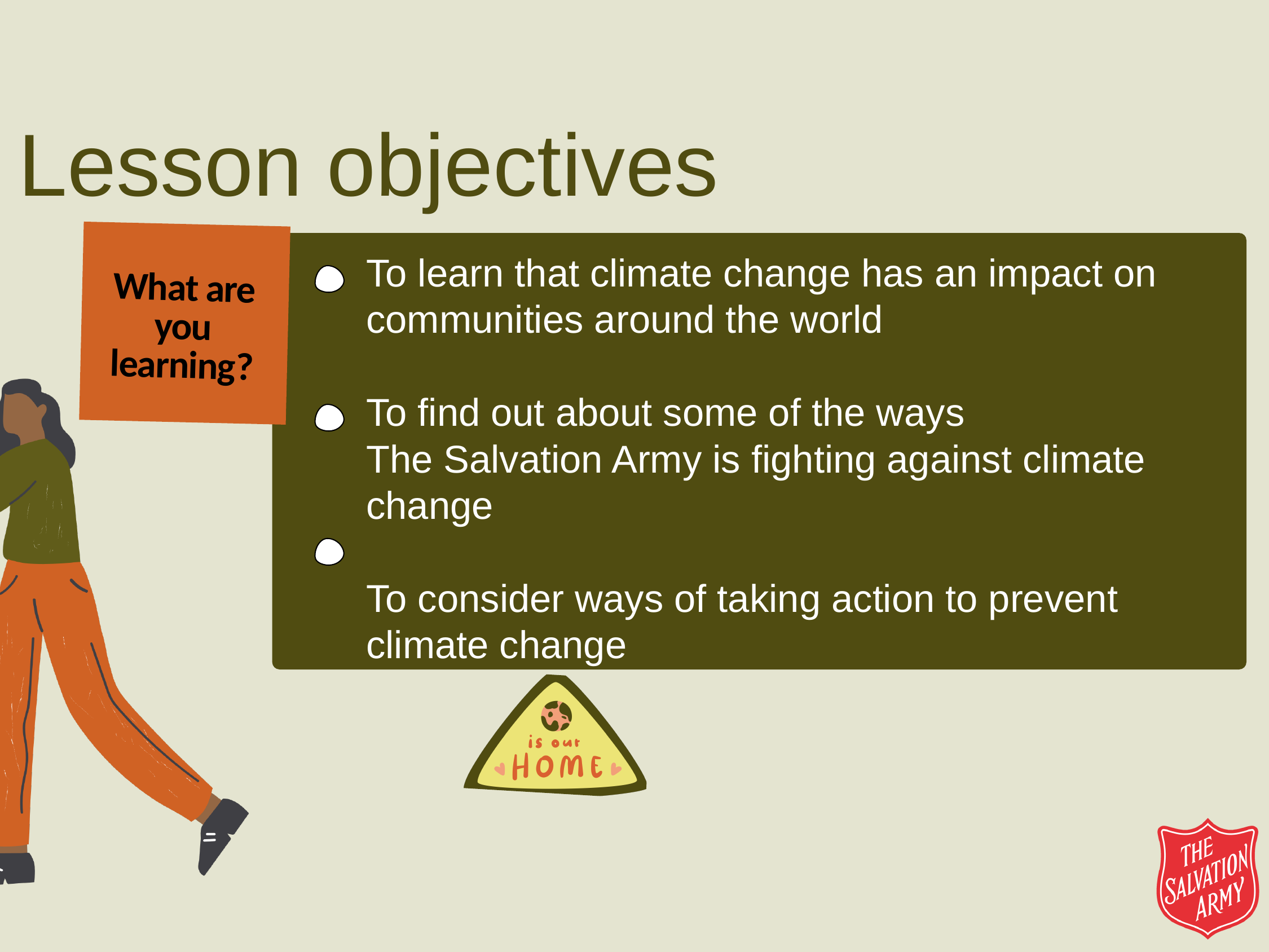

Lesson objectives

To learn that climate change has an impact on communities around the world

To find out about some of the ways
The Salvation Army is fighting against climate change

To consider ways of taking action to prevent climate change

What are you learning?